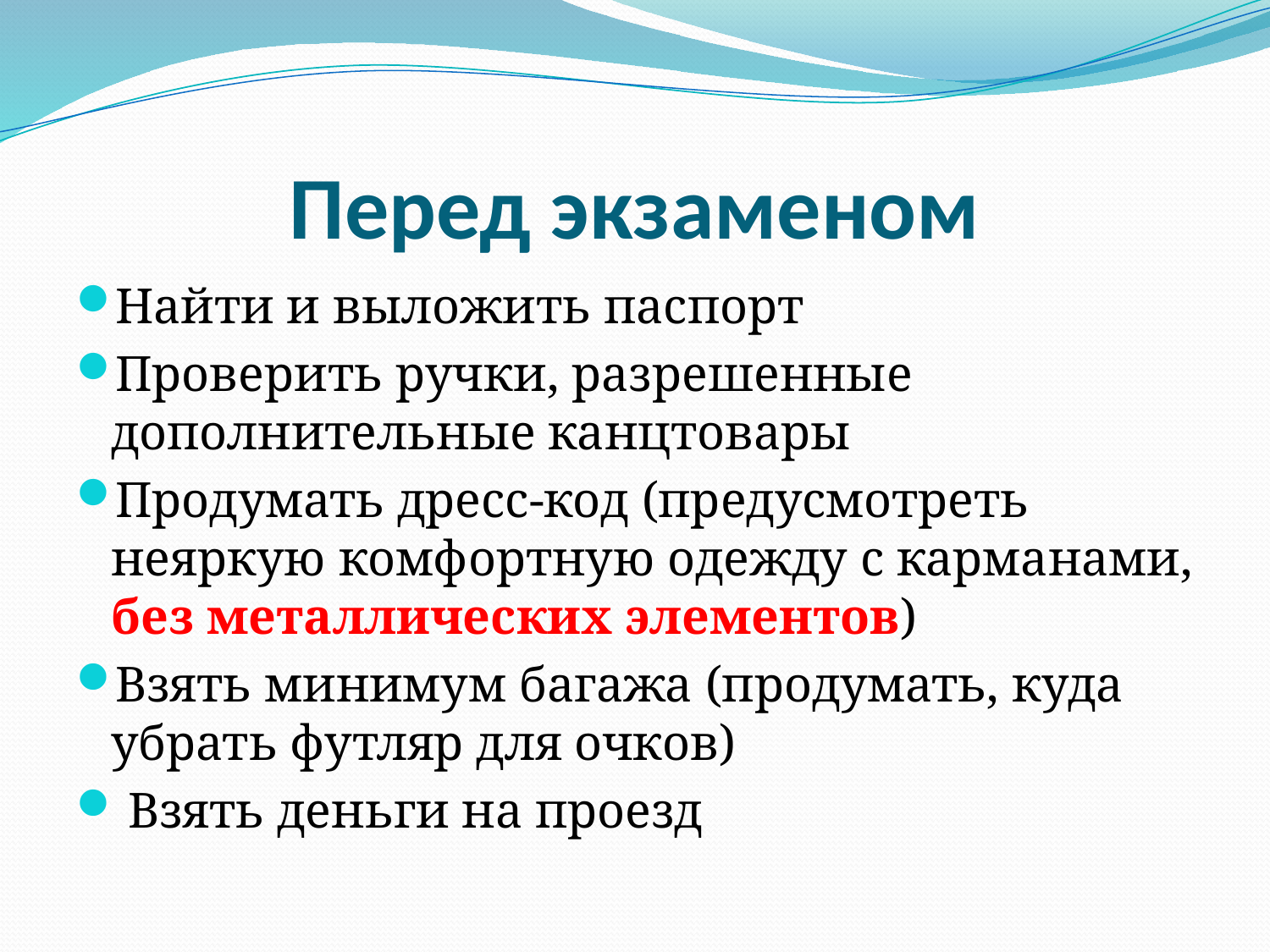

# Перед экзаменом
Найти и выложить паспорт
Проверить ручки, разрешенные дополнительные канцтовары
Продумать дресс-код (предусмотреть неяркую комфортную одежду с карманами, без металлических элементов)
Взять минимум багажа (продумать, куда убрать футляр для очков)
 Взять деньги на проезд